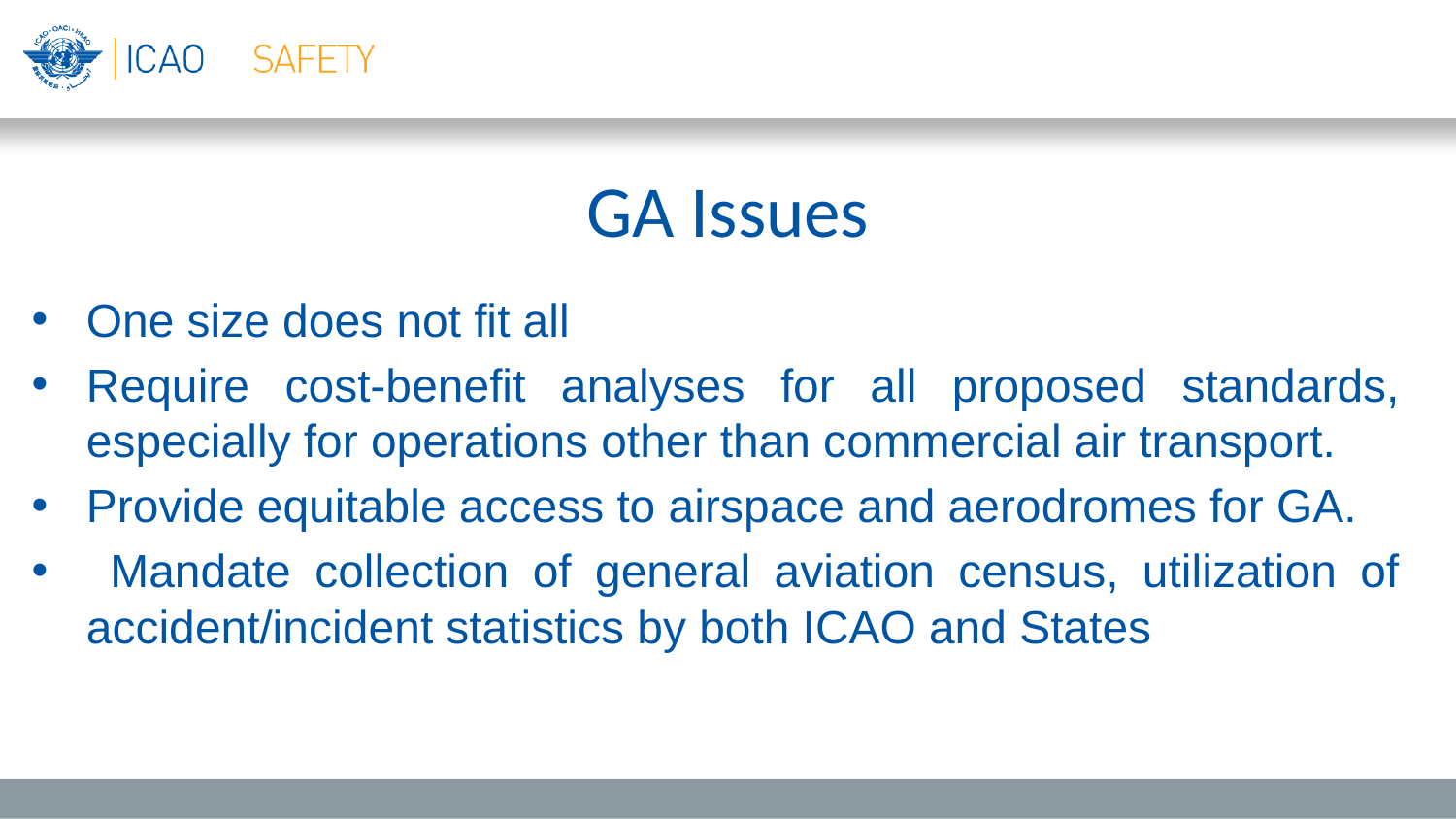

# GA Issues
One size does not fit all
Require cost-benefit analyses for all proposed standards, especially for operations other than commercial air transport.
Provide equitable access to airspace and aerodromes for GA.
 Mandate collection of general aviation census, utilization of accident/incident statistics by both ICAO and States